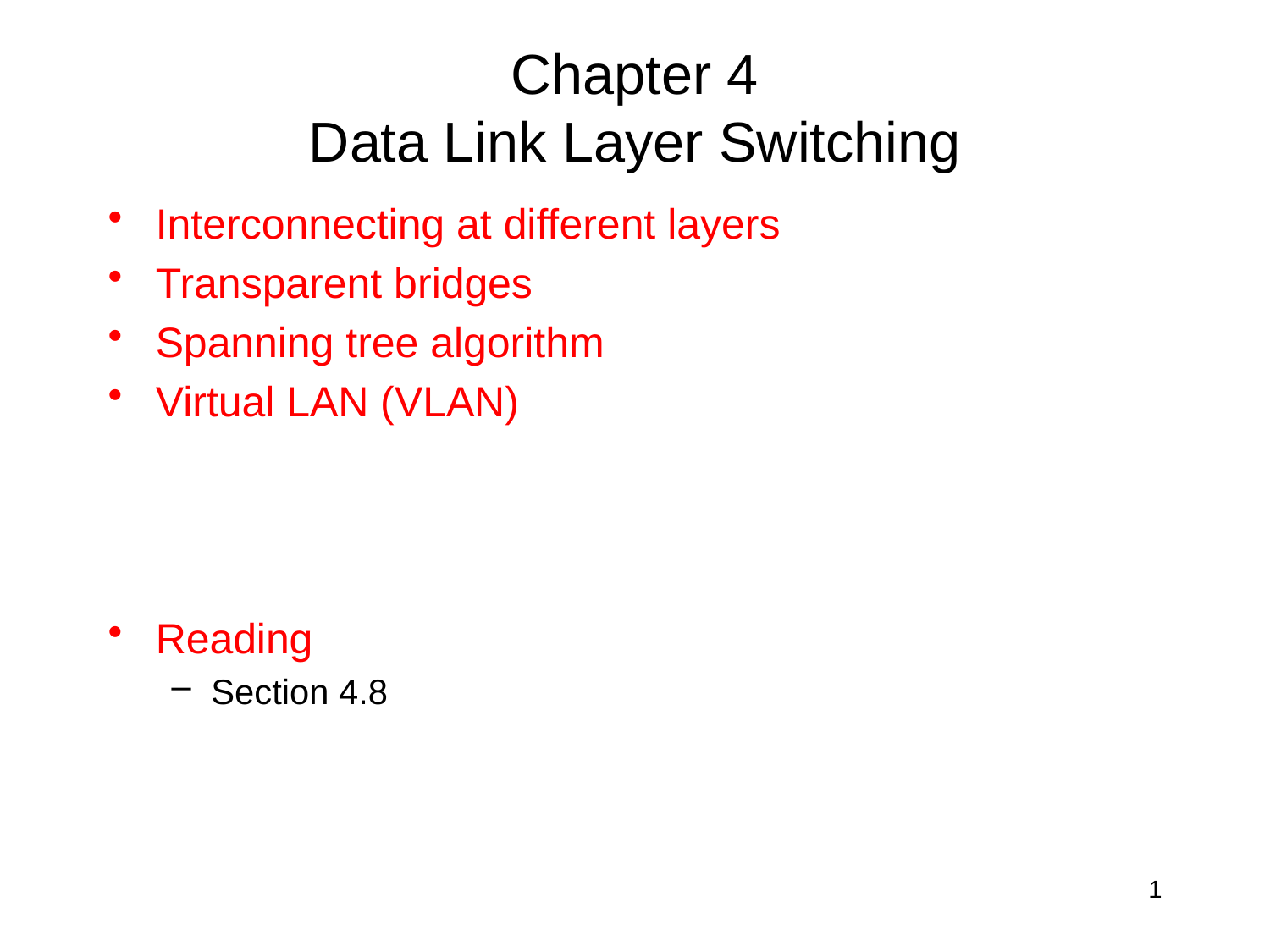

# Chapter 4 Data Link Layer Switching
Interconnecting at different layers
Transparent bridges
Spanning tree algorithm
Virtual LAN (VLAN)

Reading
Section 4.8
1